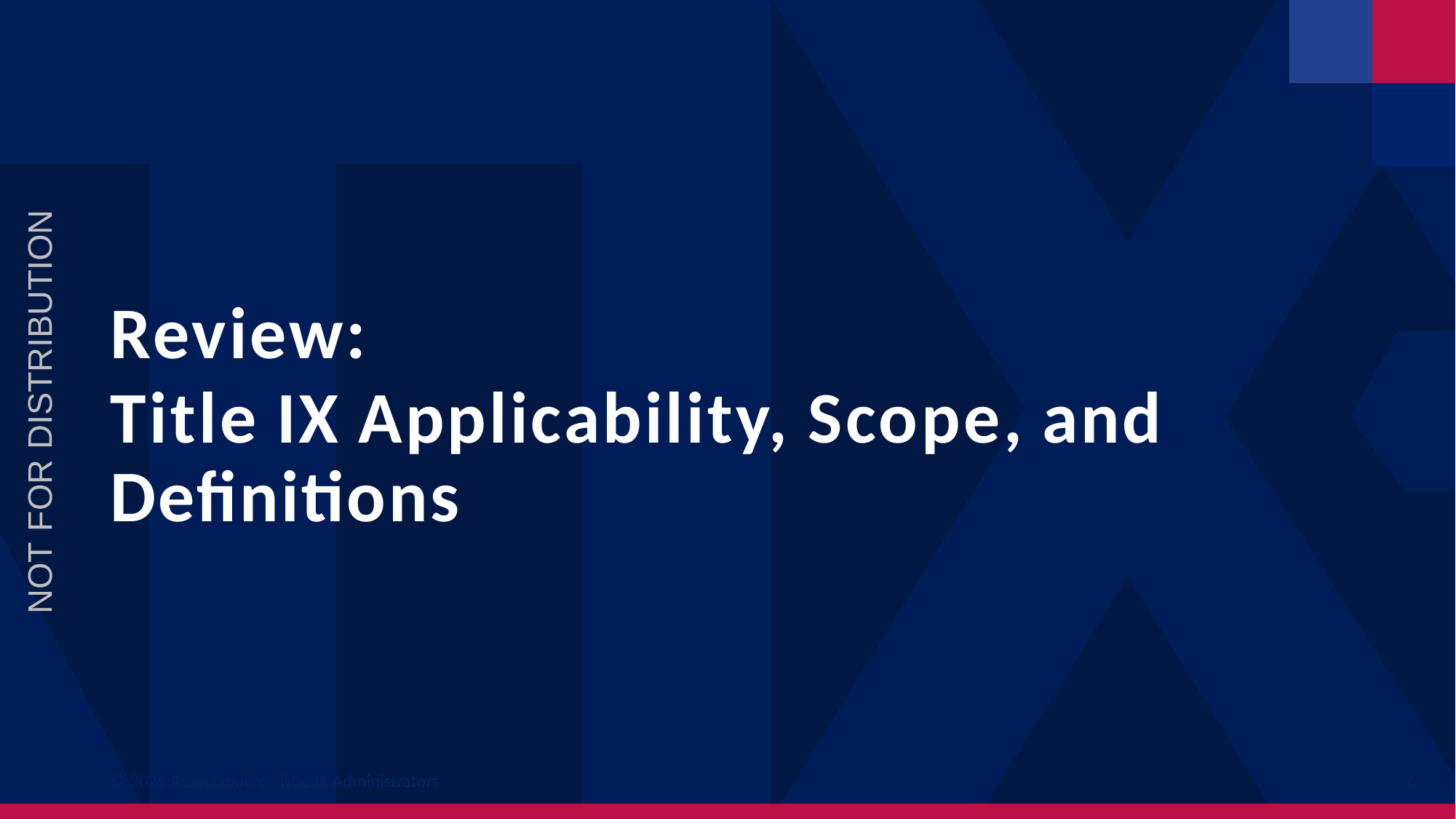

NOT FOR DISTRIBUTION
# Review:
Title IX Applicability, Scope, and Definitions
© 2026 Association of Title IX Administrators
6